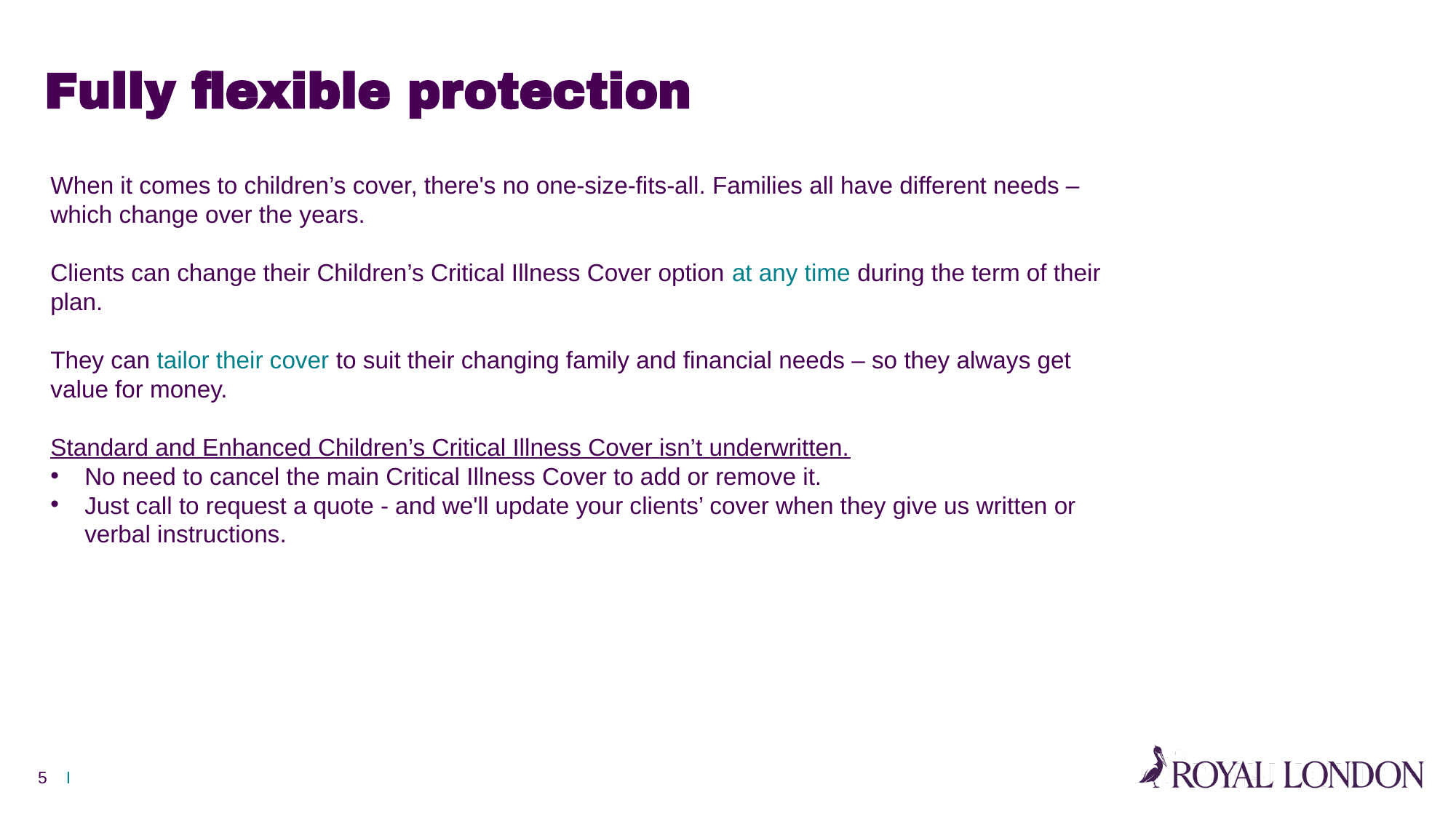

# Fully flexible protection
When it comes to children’s cover, there's no one-size-fits-all. Families all have different needs – which change over the years.

Clients can change their Children’s Critical Illness Cover option at any time during the term of their plan.

They can tailor their cover to suit their changing family and financial needs – so they always get value for money.

Standard and Enhanced Children’s Critical Illness Cover isn’t underwritten.
No need to cancel the main Critical Illness Cover to add or remove it.
Just call to request a quote - and we'll update your clients’ cover when they give us written or verbal instructions.